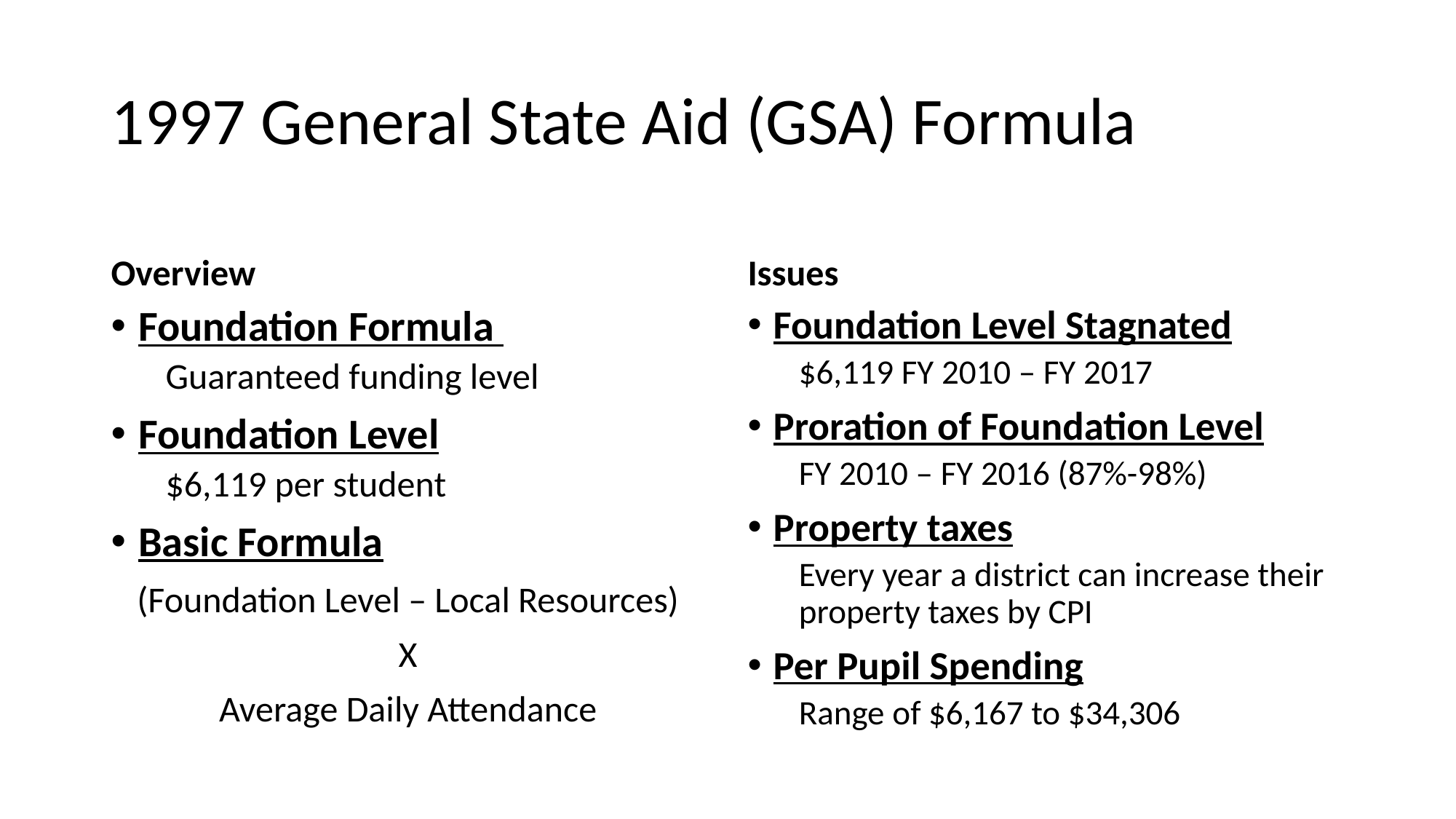

# 1997 General State Aid (GSA) Formula
Overview
Issues
Foundation Formula
Guaranteed funding level
Foundation Level
$6,119 per student
Basic Formula
(Foundation Level – Local Resources)
 X
Average Daily Attendance
Foundation Level Stagnated
$6,119 FY 2010 – FY 2017
Proration of Foundation Level
FY 2010 – FY 2016 (87%-98%)
Property taxes
Every year a district can increase their property taxes by CPI
Per Pupil Spending
Range of $6,167 to $34,306